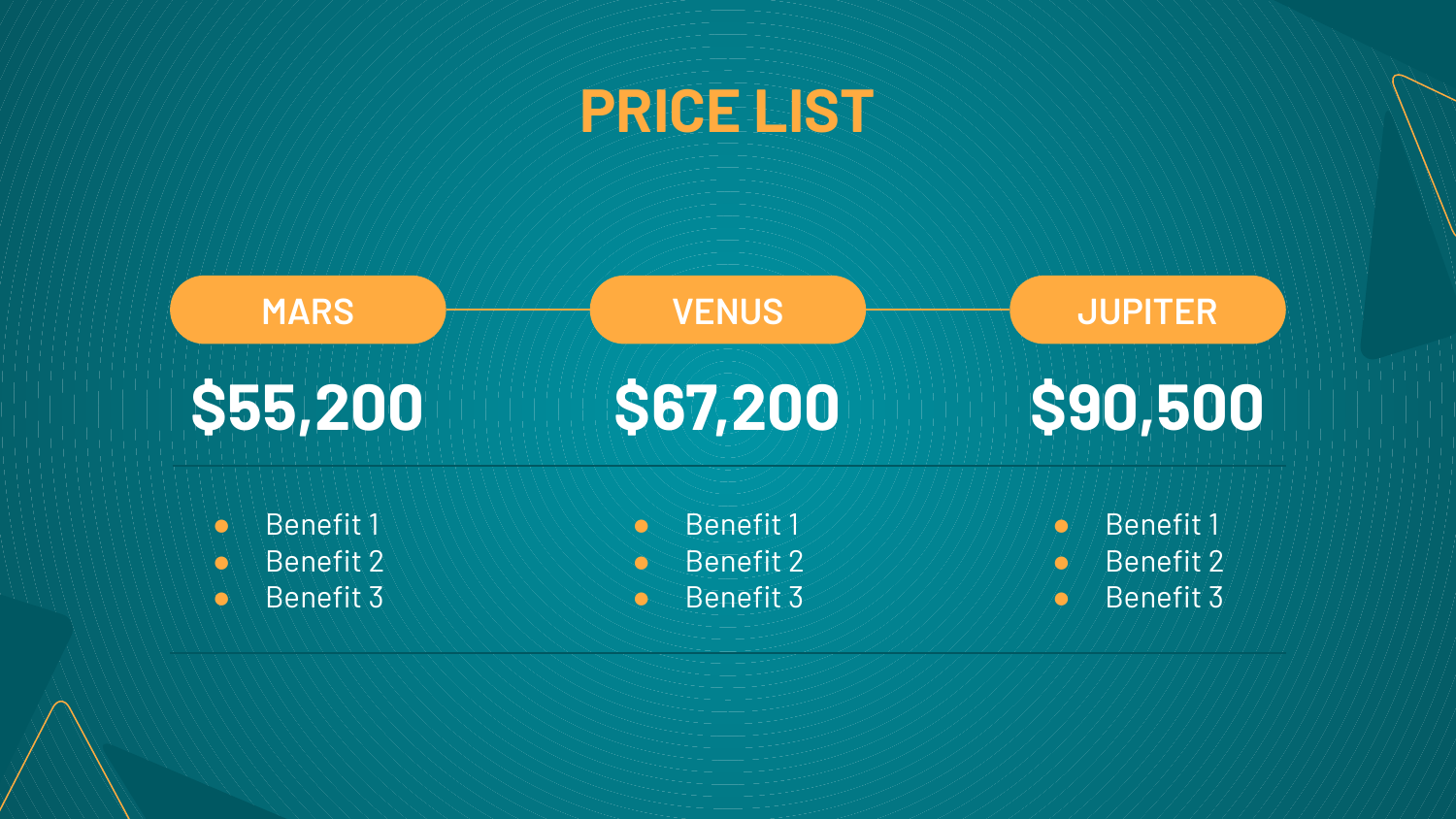

# PRICE LIST
MARS
VENUS
JUPITER
$55,200
$67,200
$90,500
Benefit 1
Benefit 2
Benefit 3
Benefit 1
Benefit 2
Benefit 3
Benefit 1
Benefit 2
Benefit 3